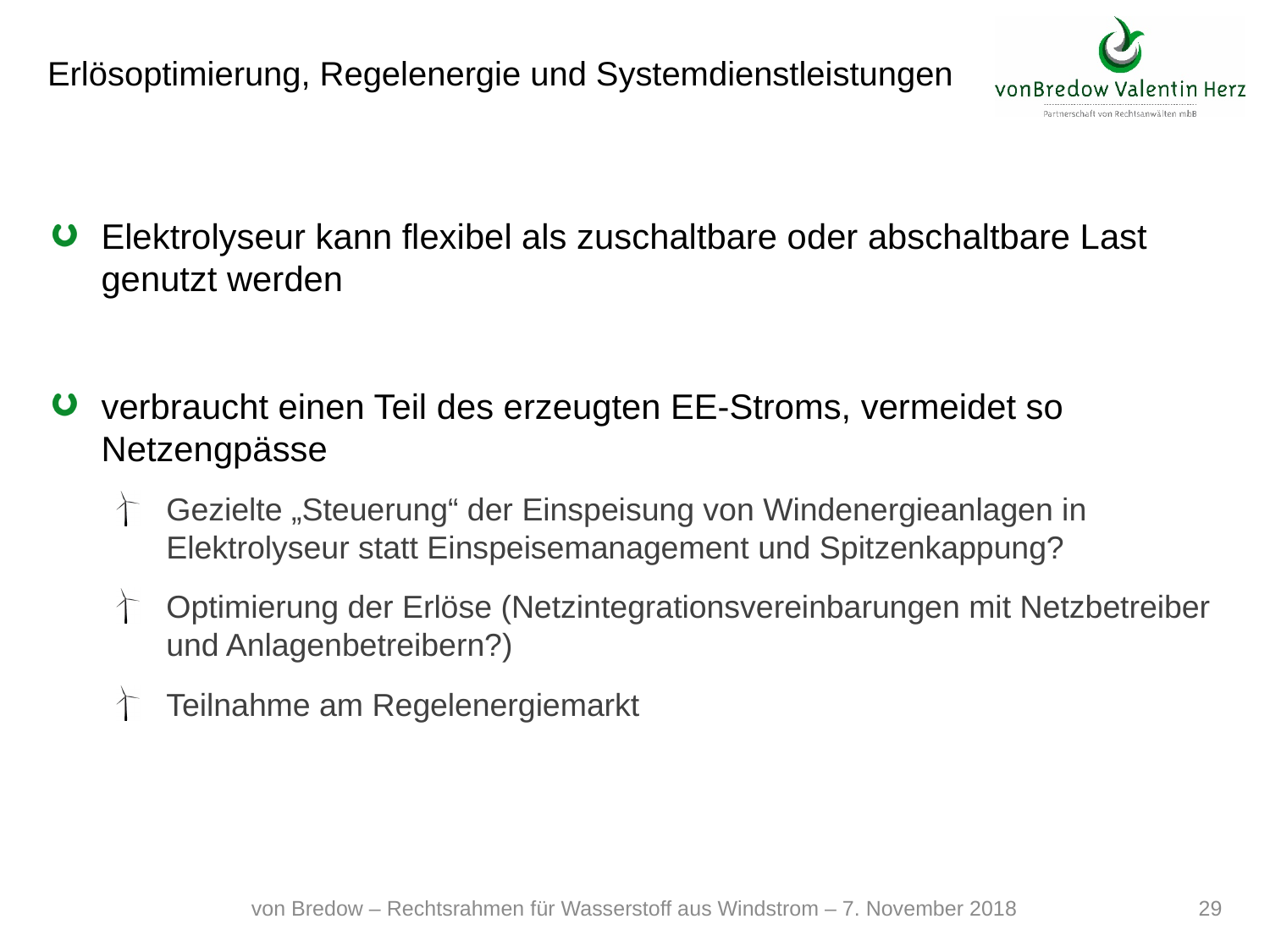

# Erlösoptimierung, Regelenergie und Systemdienstleistungen

Elektrolyseur kann flexibel als zuschaltbare oder abschaltbare Last genutzt werden

verbraucht einen Teil des erzeugten EE-Stroms, vermeidet so Netzengpässe
Gezielte „Steuerung“ der Einspeisung von Windenergieanlagen in Elektrolyseur statt Einspeisemanagement und Spitzenkappung?
Optimierung der Erlöse (Netzintegrationsvereinbarungen mit Netzbetreiber und Anlagenbetreibern?)
Teilnahme am Regelenergiemarkt

von Bredow – Rechtsrahmen für Wasserstoff aus Windstrom – 7. November 2018
29